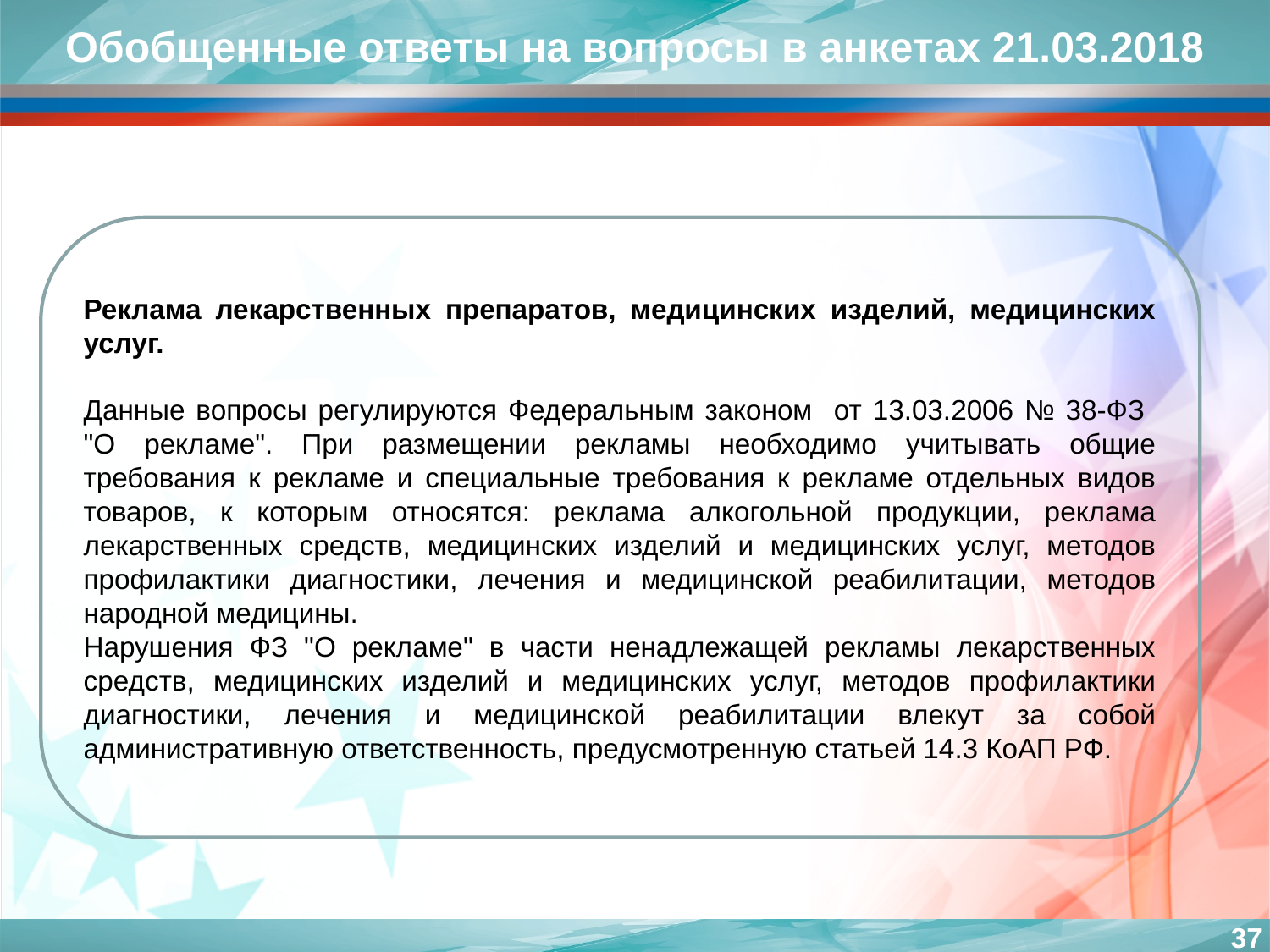

Обобщенные ответы на вопросы в анкетах 21.03.2018

Реклама лекарственных препаратов, медицинских изделий, медицинских услуг.

Данные вопросы регулируются Федеральным законом  от 13.03.2006 № 38-ФЗ  "О рекламе". При размещении рекламы необходимо учитывать общие требования к рекламе и специальные требования к рекламе отдельных видов товаров, к которым относятся: реклама алкогольной продукции, реклама лекарственных средств, медицинских изделий и медицинских услуг, методов профилактики диагностики, лечения и медицинской реабилитации, методов народной медицины.
Нарушения ФЗ "О рекламе" в части ненадлежащей рекламы лекарственных средств, медицинских изделий и медицинских услуг, методов профилактики диагностики, лечения и медицинской реабилитации влекут за собой административную ответственность, предусмотренную статьей 14.3 КоАП РФ.
37